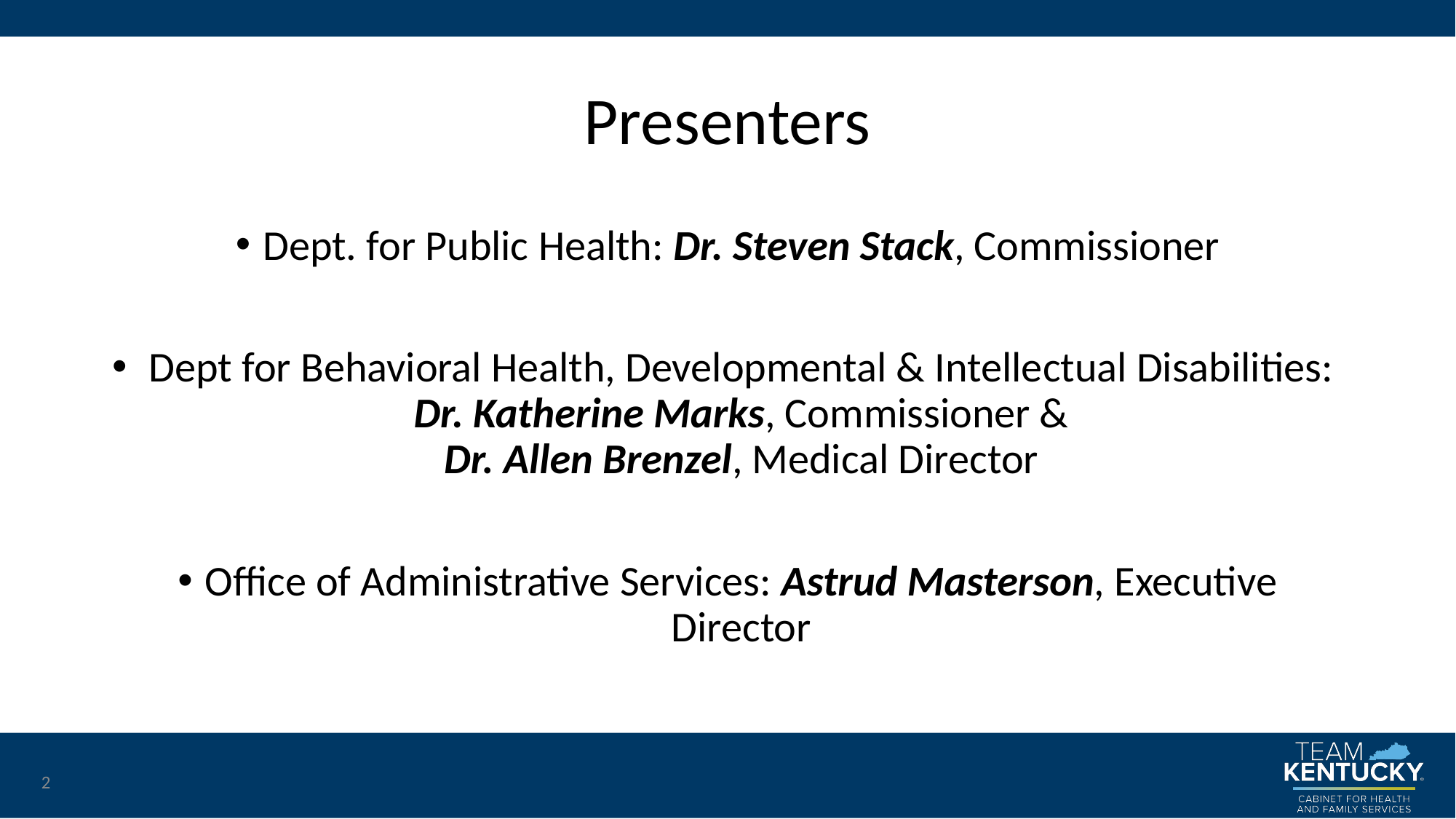

# Presenters
Dept. for Public Health: Dr. Steven Stack, Commissioner

 Dept for Behavioral Health, Developmental & Intellectual Disabilities:
Dr. Katherine Marks, Commissioner &
Dr. Allen Brenzel, Medical Director

Office of Administrative Services: Astrud Masterson, Executive Director

2